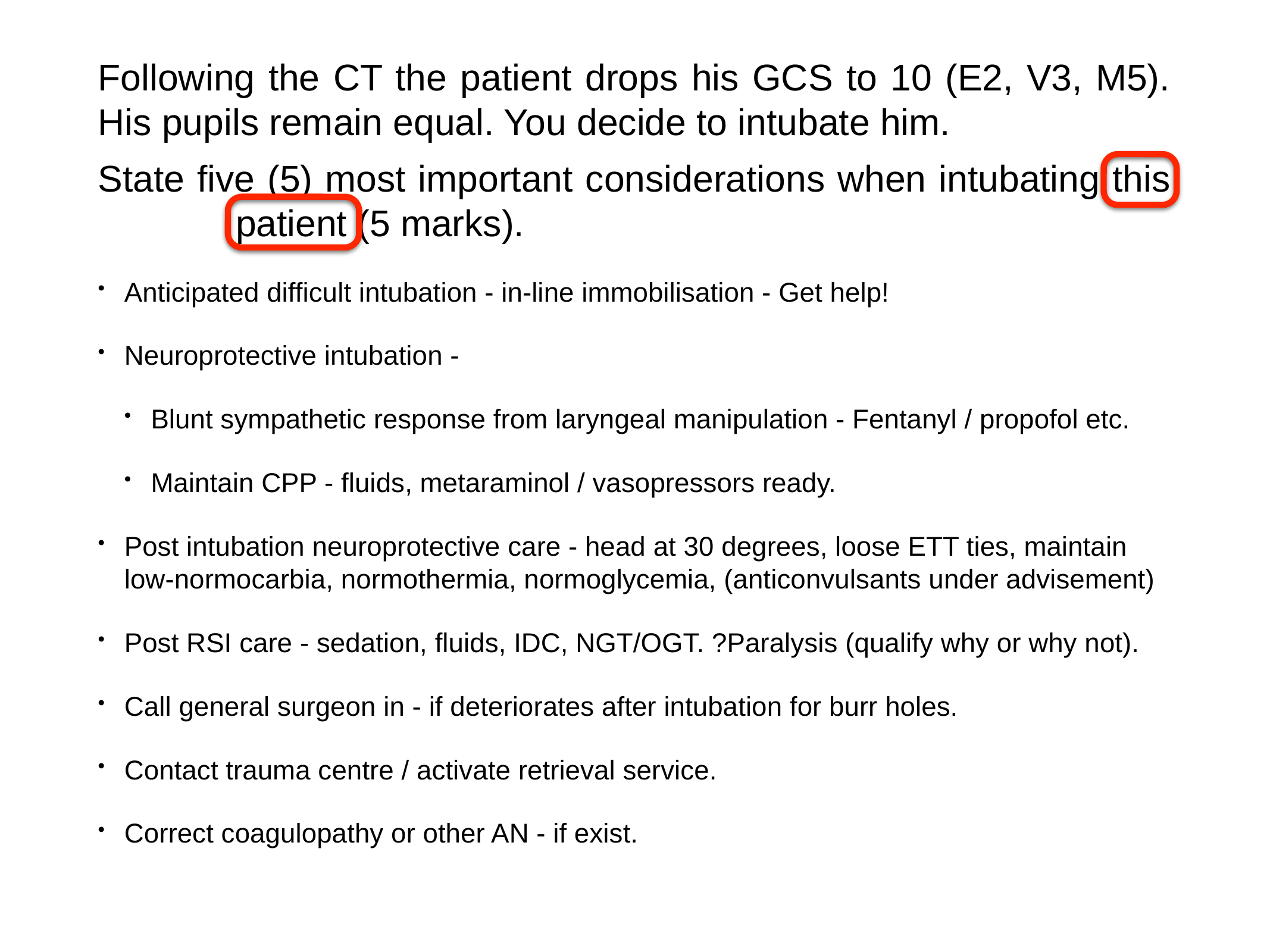

# Following the CT the patient drops his GCS to 10 (E2, V3, M5). His pupils remain equal. You decide to intubate him.

State five (5) most important considerations when intubating this patient (5 marks).

Anticipated difficult intubation - in-line immobilisation - Get help!
Neuroprotective intubation -
Blunt sympathetic response from laryngeal manipulation - Fentanyl / propofol etc.
Maintain CPP - fluids, metaraminol / vasopressors ready.
Post intubation neuroprotective care - head at 30 degrees, loose ETT ties, maintain low-normocarbia, normothermia, normoglycemia, (anticonvulsants under advisement)
Post RSI care - sedation, fluids, IDC, NGT/OGT. ?Paralysis (qualify why or why not).
Call general surgeon in - if deteriorates after intubation for burr holes.
Contact trauma centre / activate retrieval service.
Correct coagulopathy or other AN - if exist.